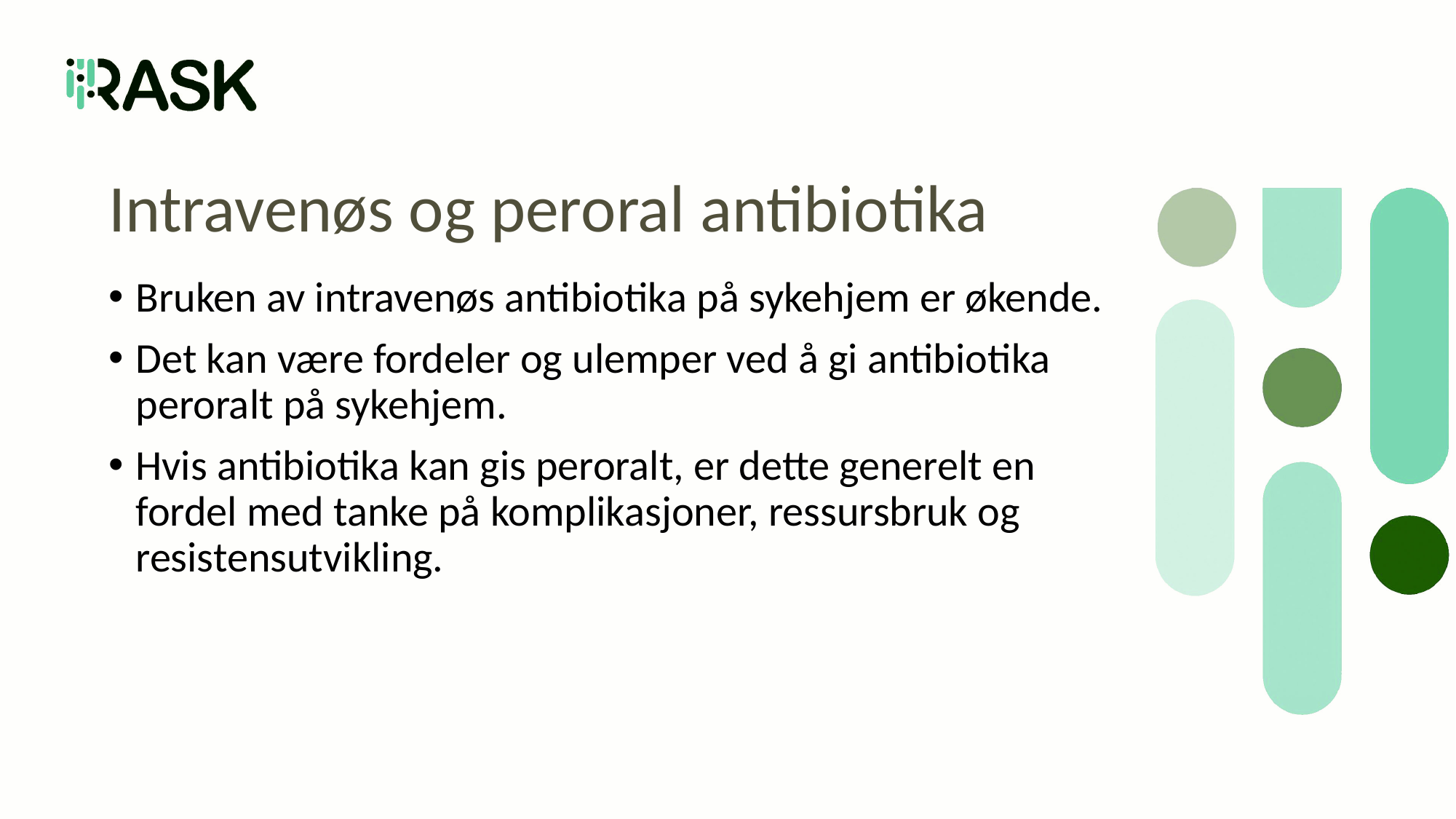

# Intravenøs og peroral antibiotika
Bruken av intravenøs antibiotika på sykehjem er økende.
Det kan være fordeler og ulemper ved å gi antibiotika peroralt på sykehjem.
Hvis antibiotika kan gis peroralt, er dette generelt en fordel med tanke på komplikasjoner, ressursbruk og resistensutvikling.